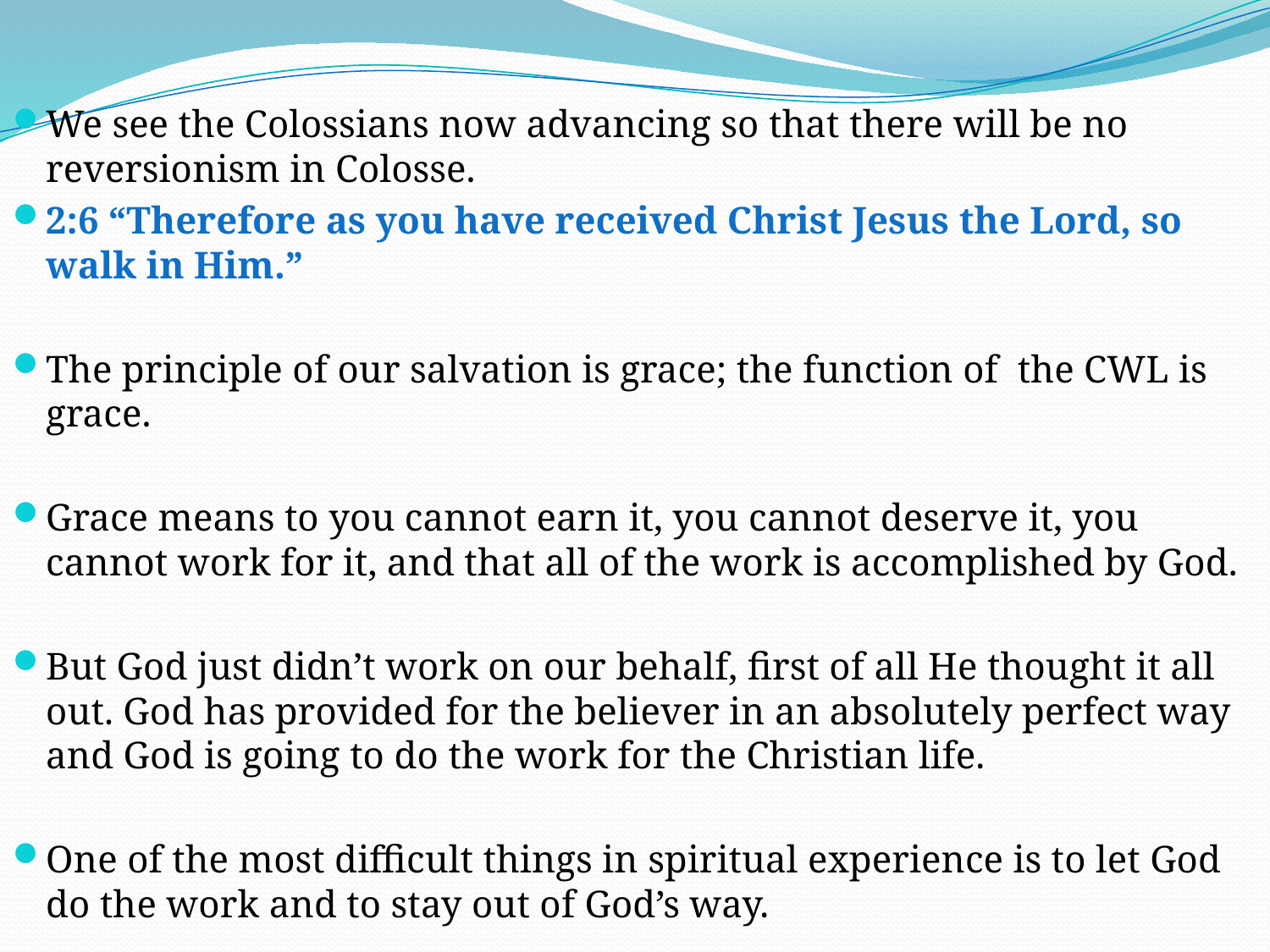

We see the Colossians now advancing so that there will be no reversionism in Colosse.
2:6 “Therefore as you have received Christ Jesus the Lord, so walk in Him.”

The principle of our salvation is grace; the function of  the CWL is grace.

Grace means to you cannot earn it, you cannot deserve it, you cannot work for it, and that all of the work is accomplished by God.

But God just didn’t work on our behalf, first of all He thought it all out. God has provided for the believer in an absolutely perfect way and God is going to do the work for the Christian life.

One of the most difficult things in spiritual experience is to let God do the work and to stay out of God’s way.